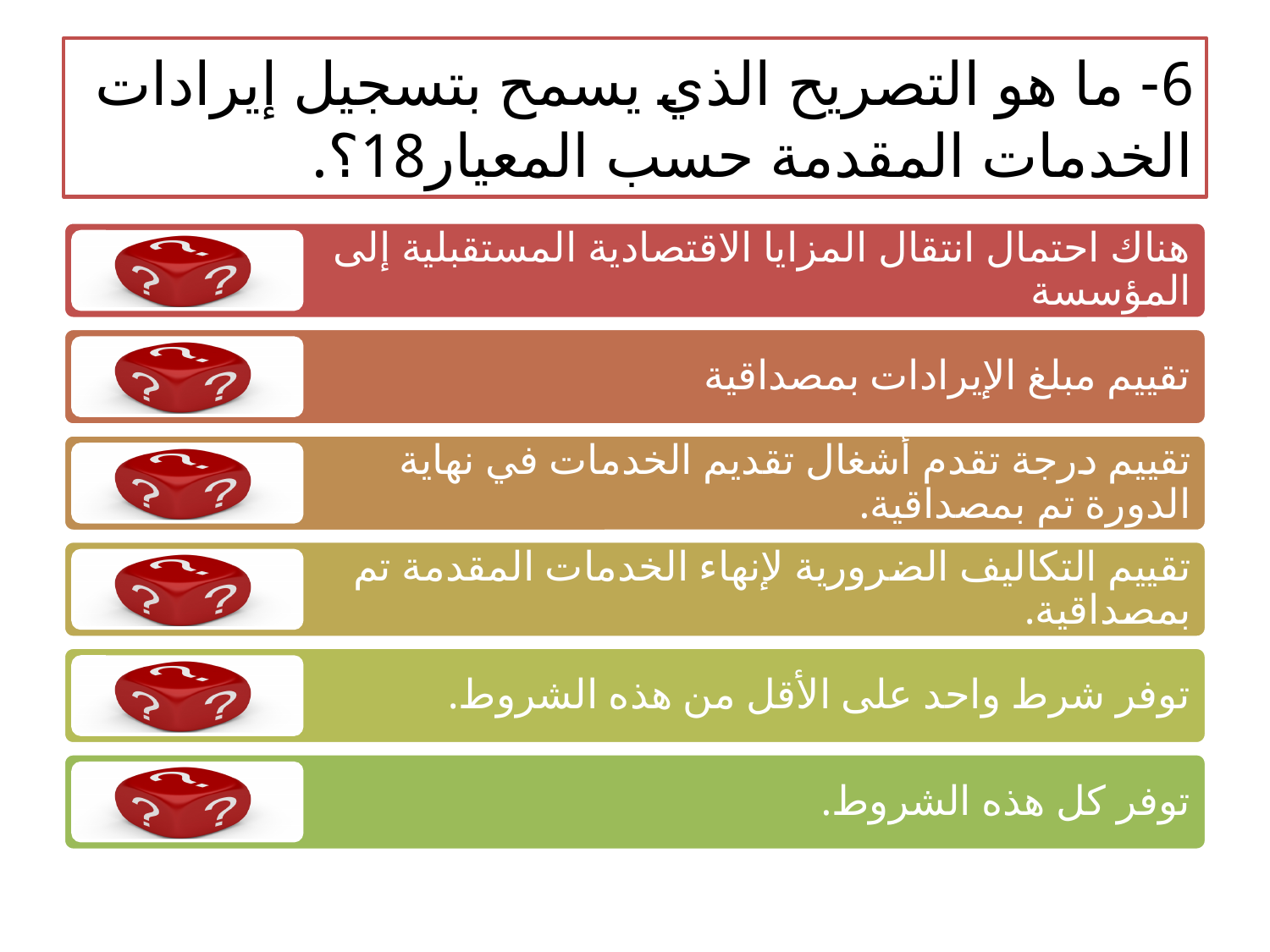

# 6- ما هو التصريح الذي يسمح بتسجيل إيرادات الخدمات المقدمة حسب المعيار18؟.
هناك احتمال انتقال المزايا الاقتصادية المستقبلية إلى المؤسسة
تقييم مبلغ الإيرادات بمصداقية
تقييم درجة تقدم أشغال تقديم الخدمات في نهاية الدورة تم بمصداقية.
تقييم التكاليف الضرورية لإنهاء الخدمات المقدمة تم بمصداقية.
توفر شرط واحد على الأقل من هذه الشروط.
توفر كل هذه الشروط.